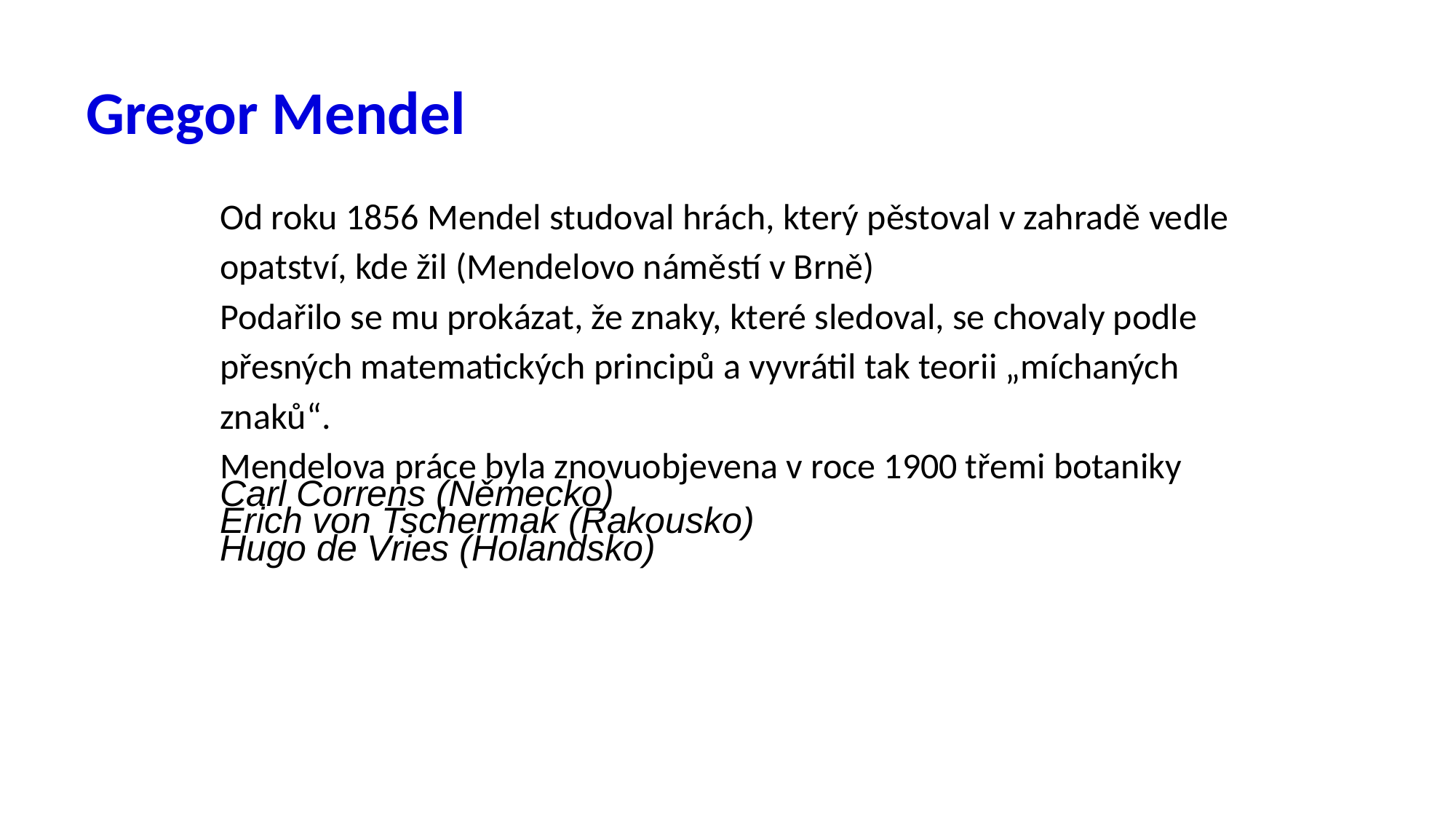

# Gregor Mendel
Od roku 1856 Mendel studoval hrách, který pěstoval v zahradě vedle opatství, kde žil (Mendelovo náměstí v Brně)
Podařilo se mu prokázat, že znaky, které sledoval, se chovaly podle přesných matematických principů a vyvrátil tak teorii „míchaných znaků“.
Mendelova práce byla znovuobjevena v roce 1900 třemi botaniky
Carl Correns (Německo)
Erich von Tschermak (Rakousko)
Hugo de Vries (Holandsko)